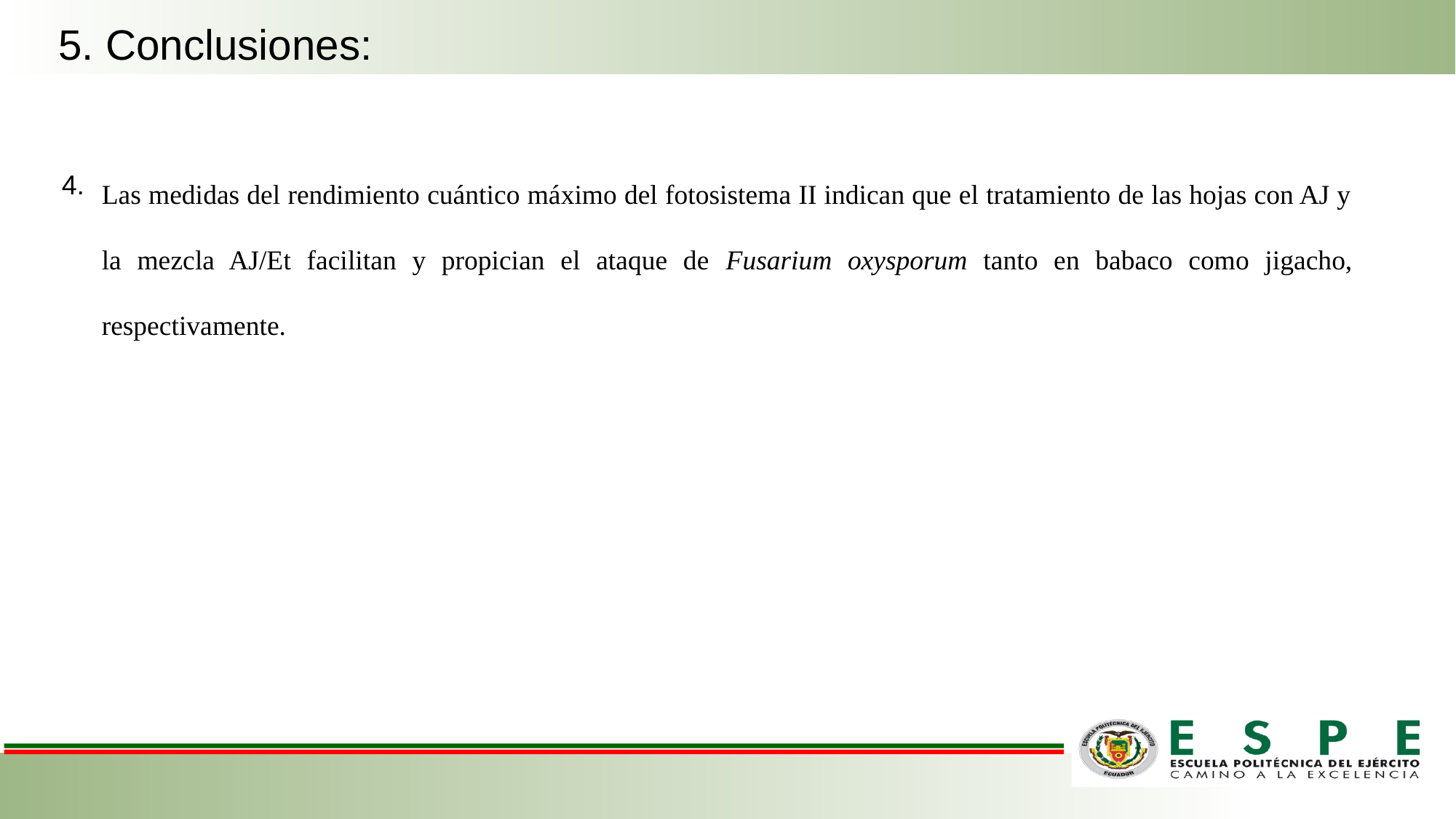

5. Conclusiones:
Las medidas del rendimiento cuántico máximo del fotosistema II indican que el tratamiento de las hojas con AJ y la mezcla AJ/Et facilitan y propician el ataque de Fusarium oxysporum tanto en babaco como jigacho, respectivamente.
4.